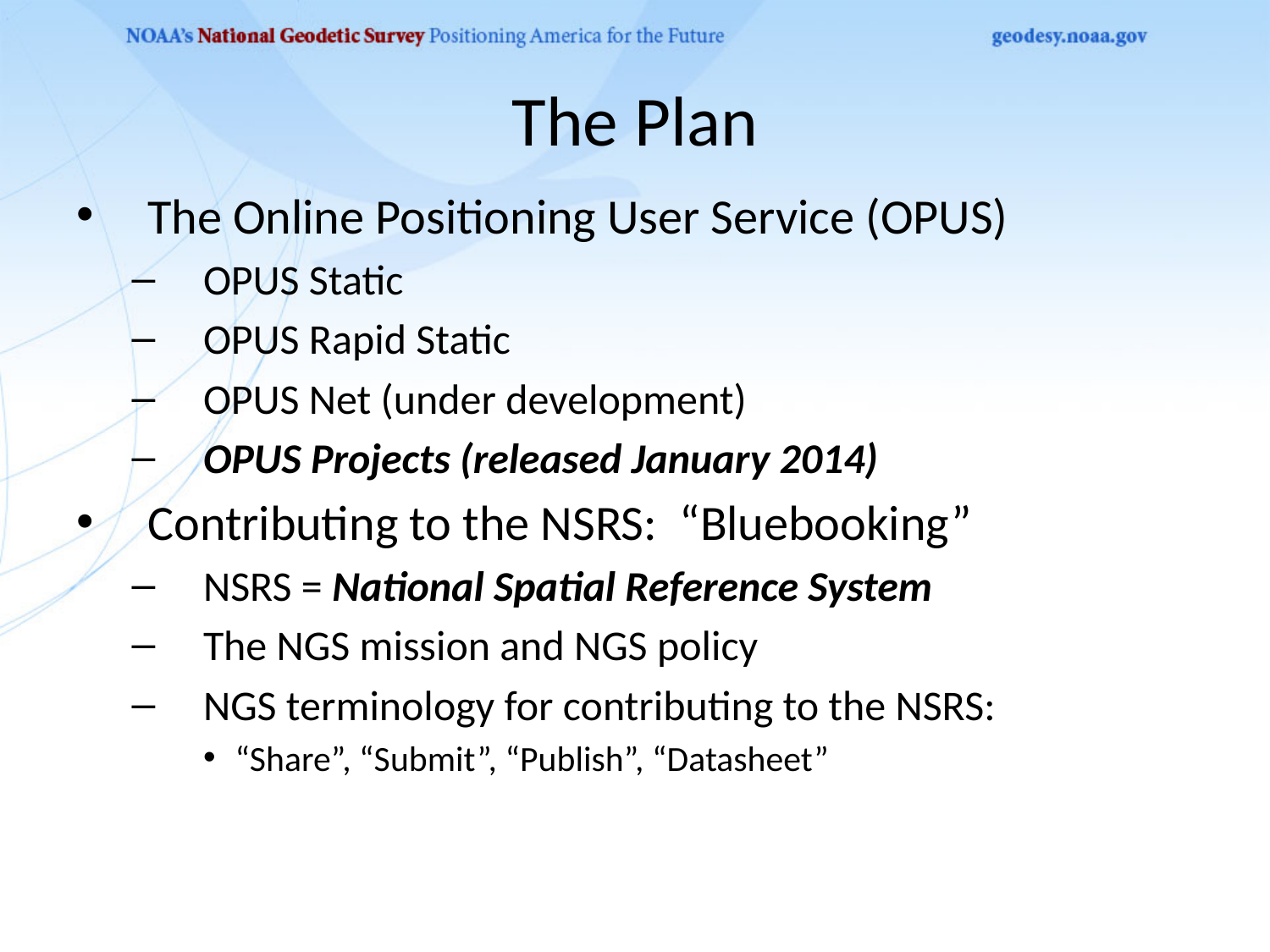

# The Plan
The Online Positioning User Service (OPUS)
OPUS Static
OPUS Rapid Static
OPUS Net (under development)
OPUS Projects (released January 2014)
Contributing to the NSRS:  “Bluebooking”
NSRS = National Spatial Reference System
The NGS mission and NGS policy
NGS terminology for contributing to the NSRS:
“Share”, “Submit”, “Publish”, “Datasheet”